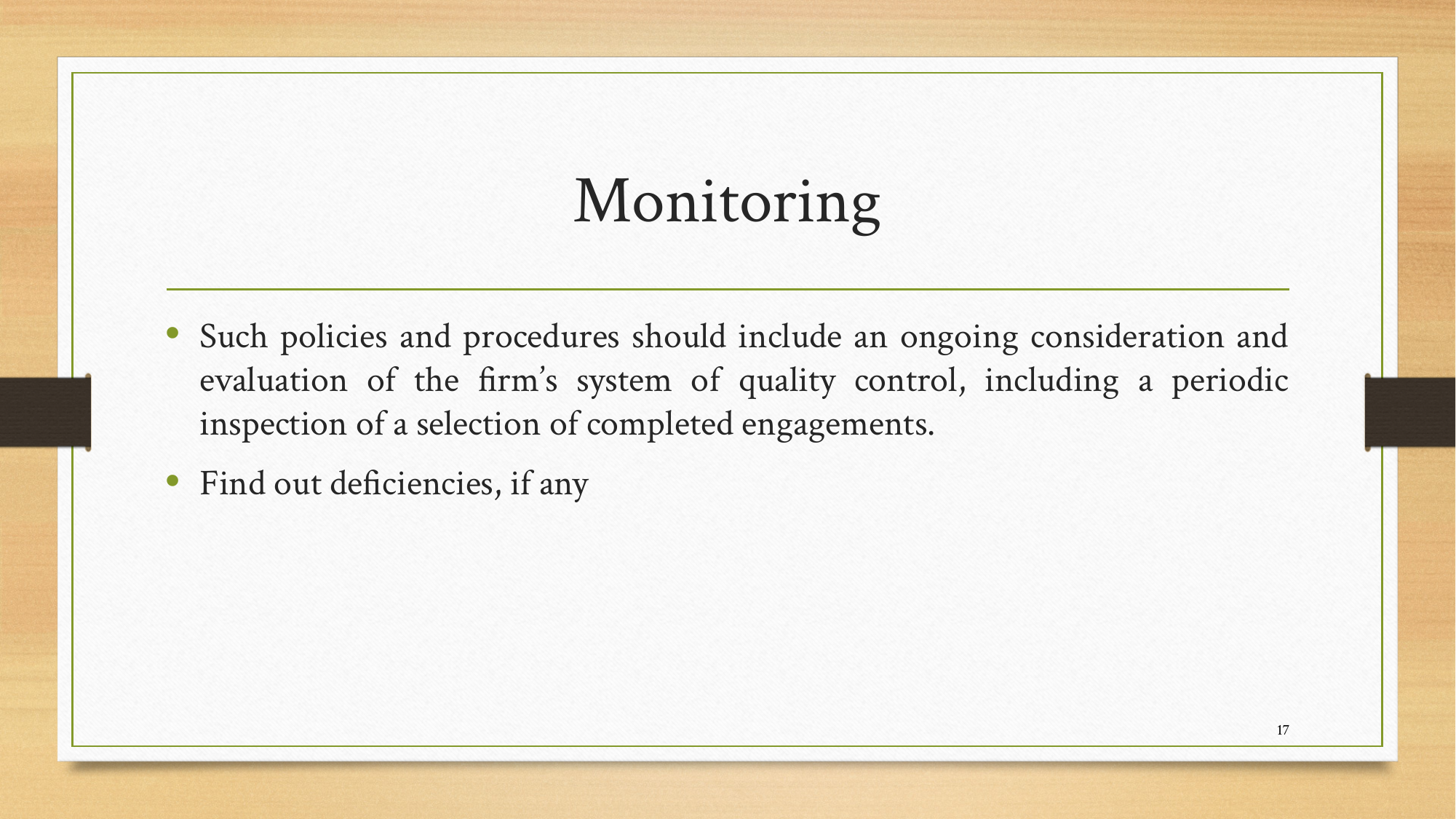

# Monitoring
Such policies and procedures should include an ongoing consideration and evaluation of the firm’s system of quality control, including a periodic inspection of a selection of completed engagements.
Find out deficiencies, if any

17